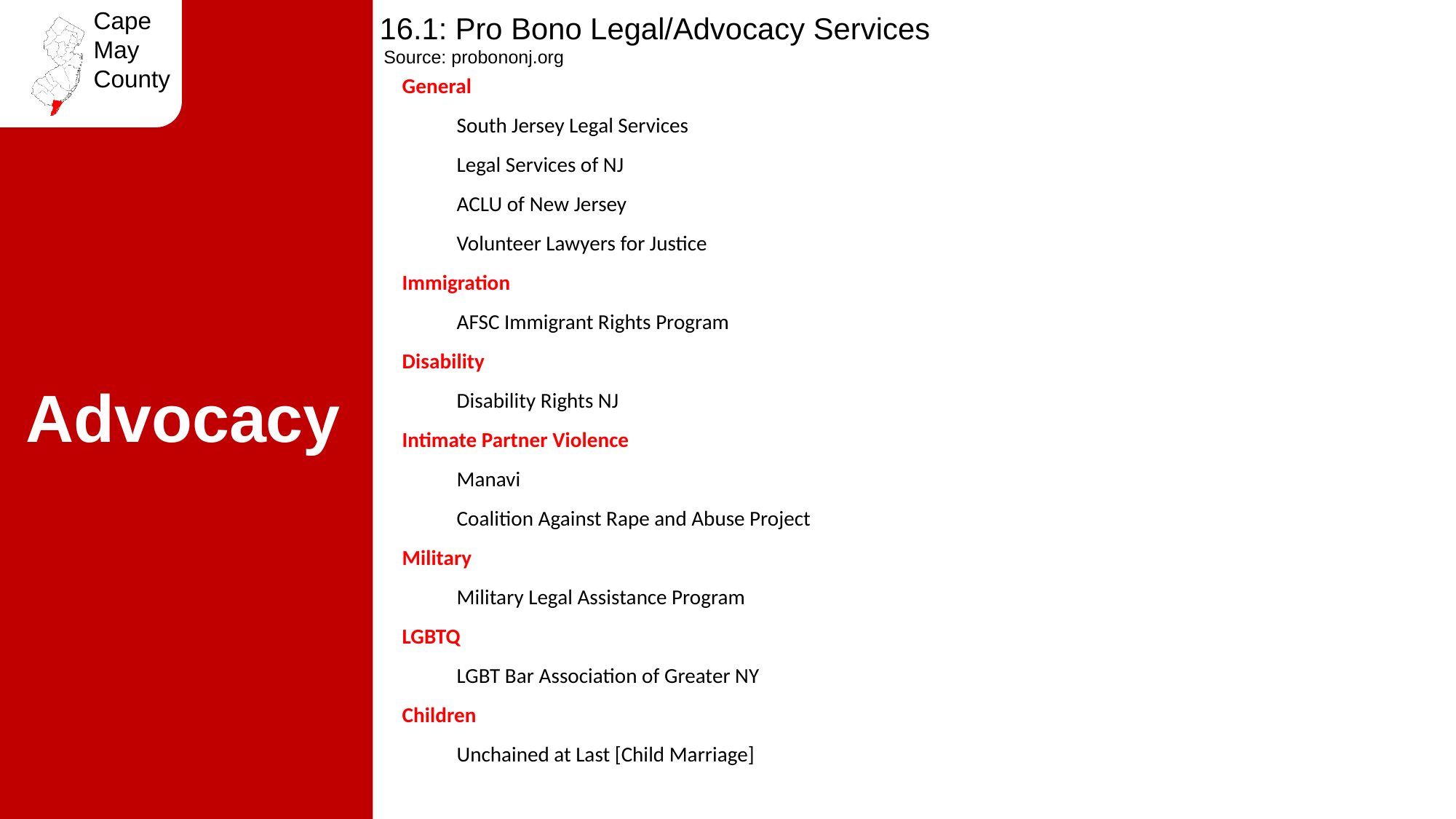

16.1: Pro Bono Legal/Advocacy Services
Source: probononj.org
General
  	South Jersey Legal Services
  	Legal Services of NJ
  	ACLU of New Jersey
	Volunteer Lawyers for Justice
Immigration
  	AFSC Immigrant Rights Program
Disability
  	Disability Rights NJ
Intimate Partner Violence
  	Manavi
	Coalition Against Rape and Abuse Project
Military
  	Military Legal Assistance Program
LGBTQ
  	LGBT Bar Association of Greater NY
Children
  	Unchained at Last [Child Marriage]

Advocacy